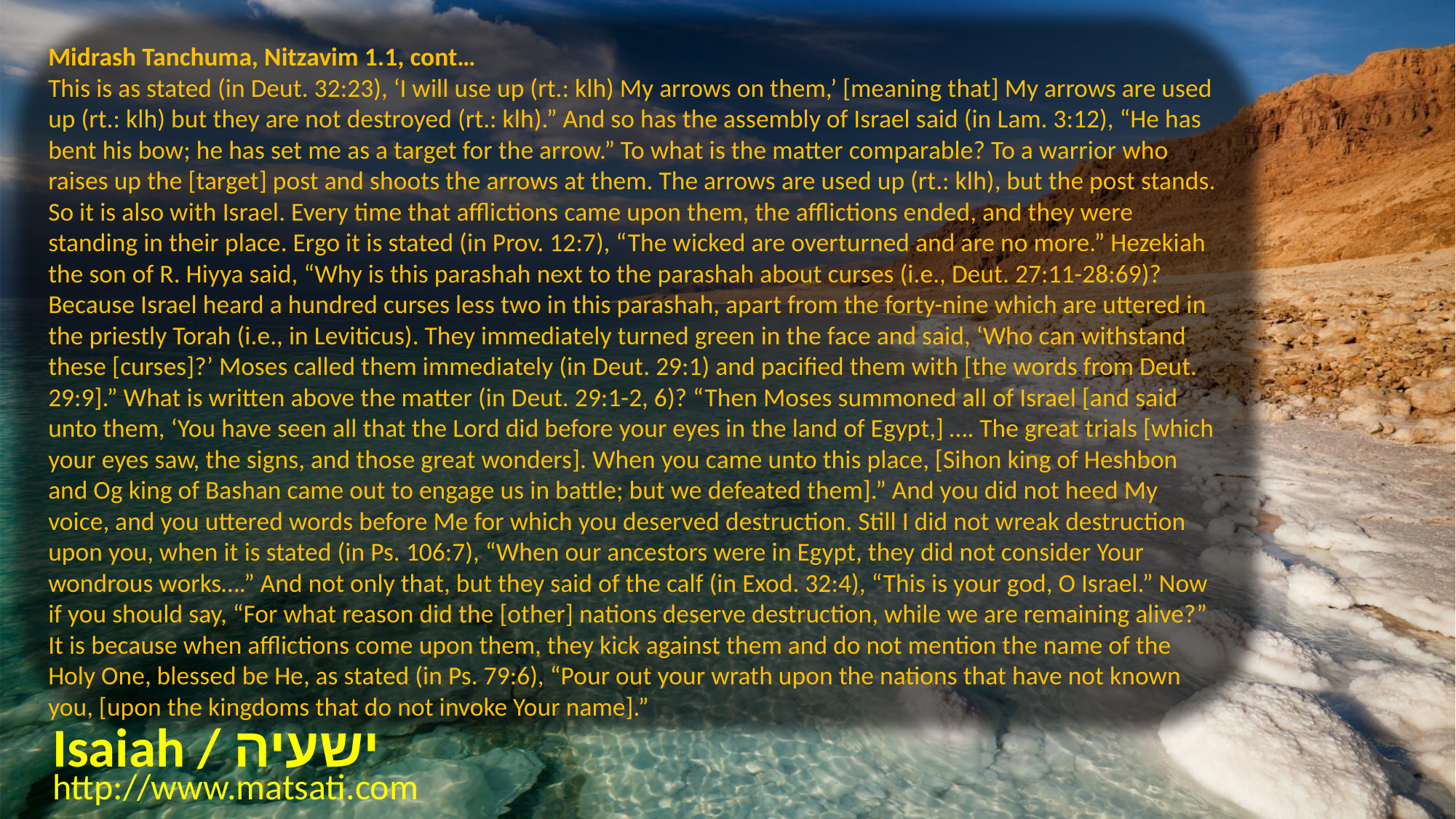

Midrash Tanchuma, Nitzavim 1.1, cont…
This is as stated (in Deut. 32:23), ‘I will use up (rt.: klh) My arrows on them,’ [meaning that] My arrows are used up (rt.: klh) but they are not destroyed (rt.: klh).” And so has the assembly of Israel said (in Lam. 3:12), “He has bent his bow; he has set me as a target for the arrow.” To what is the matter comparable? To a warrior who raises up the [target] post and shoots the arrows at them. The arrows are used up (rt.: klh), but the post stands. So it is also with Israel. Every time that afflictions came upon them, the afflictions ended, and they were standing in their place. Ergo it is stated (in Prov. 12:7), “The wicked are overturned and are no more.” Hezekiah the son of R. Hiyya said, “Why is this parashah next to the parashah about curses (i.e., Deut. 27:11-28:69)? Because Israel heard a hundred curses less two in this parashah, apart from the forty-nine which are uttered in the priestly Torah (i.e., in Leviticus). They immediately turned green in the face and said, ‘Who can withstand these [curses]?’ Moses called them immediately (in Deut. 29:1) and pacified them with [the words from Deut. 29:9].” What is written above the matter (in Deut. 29:1-2, 6)? “Then Moses summoned all of Israel [and said unto them, ‘You have seen all that the Lord did before your eyes in the land of Egypt,] …. The great trials [which your eyes saw, the signs, and those great wonders]. When you came unto this place, [Sihon king of Heshbon and Og king of Bashan came out to engage us in battle; but we defeated them].” And you did not heed My voice, and you uttered words before Me for which you deserved destruction. Still I did not wreak destruction upon you, when it is stated (in Ps. 106:7), “When our ancestors were in Egypt, they did not consider Your wondrous works….” And not only that, but they said of the calf (in Exod. 32:4), “This is your god, O Israel.” Now if you should say, “For what reason did the [other] nations deserve destruction, while we are remaining alive?” It is because when afflictions come upon them, they kick against them and do not mention the name of the Holy One, blessed be He, as stated (in Ps. 79:6), “Pour out your wrath upon the nations that have not known you, [upon the kingdoms that do not invoke Your name].”
Isaiah / ישעיה
http://www.matsati.com